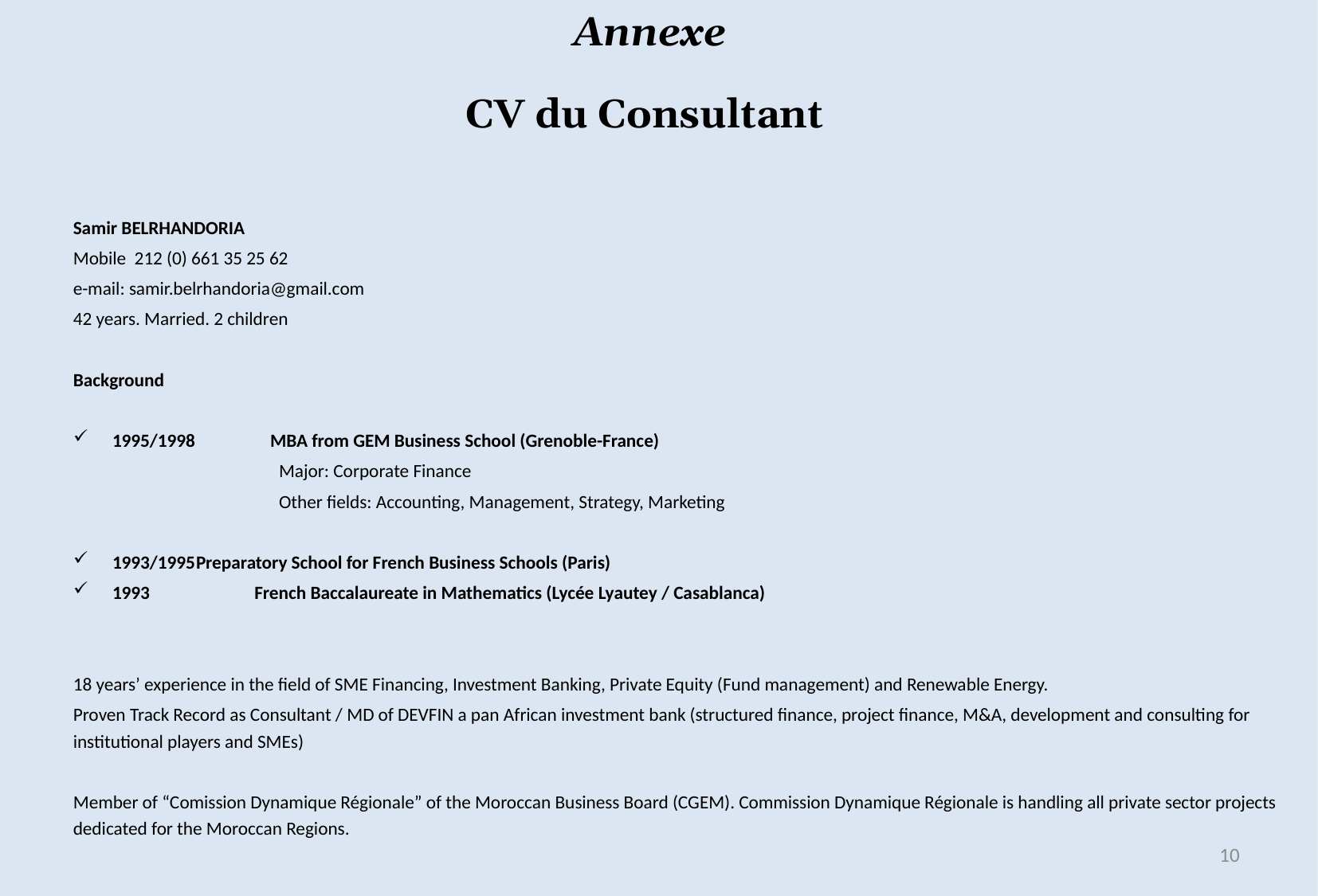

Annexe
# CV du Consultant
Samir BELRHANDORIA
Mobile  212 (0) 661 35 25 62
e-mail: samir.belrhandoria@gmail.com
42 years. Married. 2 children

Background

1995/1998                  MBA from GEM Business School (Grenoble-France)
Major: Corporate Finance
Other fields: Accounting, Management, Strategy, Marketing

1993/1995	Preparatory School for French Business Schools (Paris)
1993	                        French Baccalaureate in Mathematics (Lycée Lyautey / Casablanca)

18 years’ experience in the field of SME Financing, Investment Banking, Private Equity (Fund management) and Renewable Energy.
Proven Track Record as Consultant / MD of DEVFIN a pan African investment bank (structured finance, project finance, M&A, development and consulting for institutional players and SMEs)

Member of “Comission Dynamique Régionale” of the Moroccan Business Board (CGEM). Commission Dynamique Régionale is handling all private sector projects dedicated for the Moroccan Regions.

10